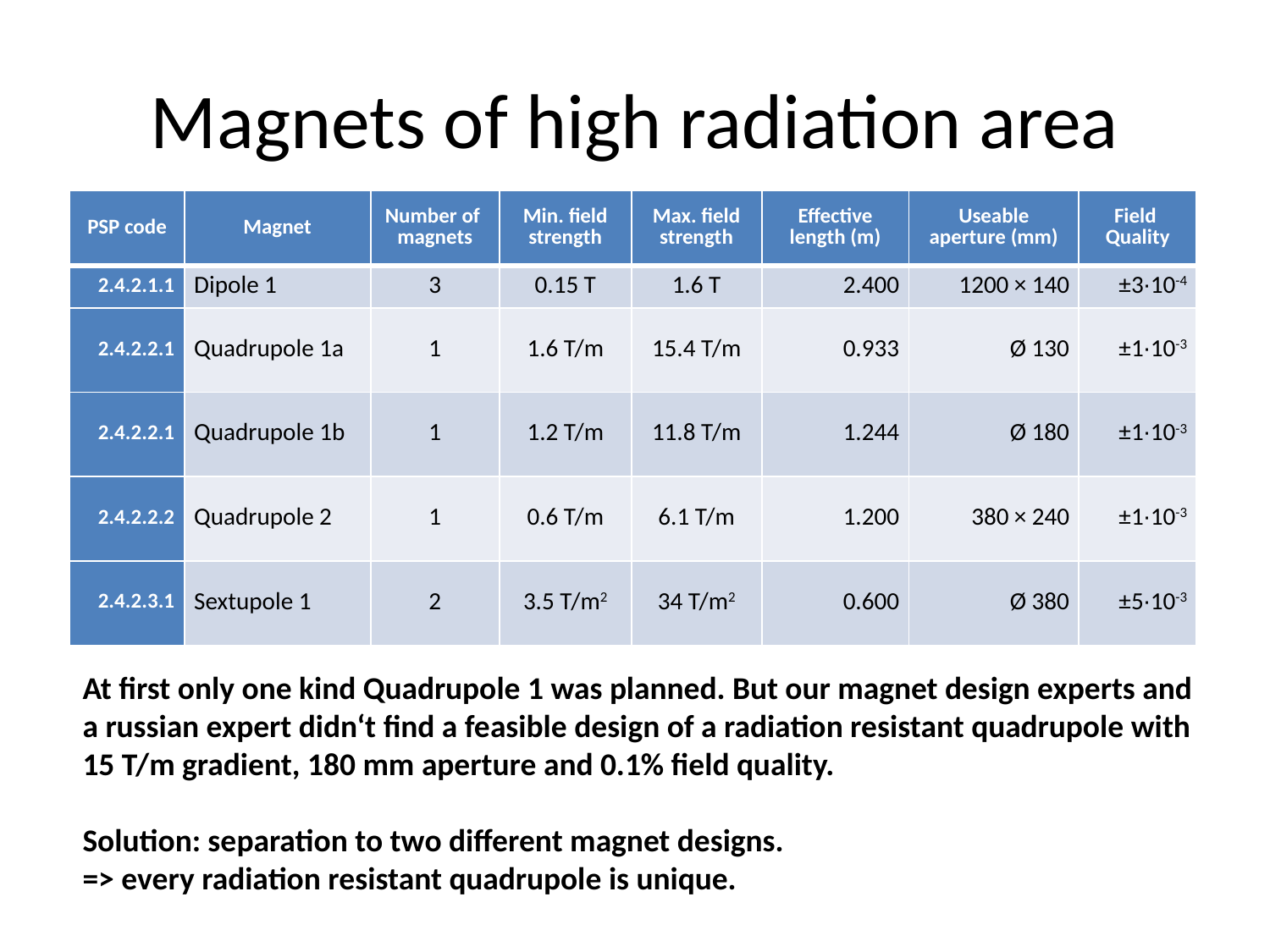

# Magnets of high radiation area
| PSP code | Magnet | Number of magnets | Min. field strength | Max. field strength | Effective length (m) | Useable aperture (mm) | Field Quality |
| --- | --- | --- | --- | --- | --- | --- | --- |
| 2.4.2.1.1 | Dipole 1 | 3 | 0.15 T | 1.6 T | 2.400 | 1200 × 140 | ±3∙10-4 |
| 2.4.2.2.1 | Quadrupole 1a | 1 | 1.6 T/m | 15.4 T/m | 0.933 | Ø 130 | ±1∙10-3 |
| 2.4.2.2.1 | Quadrupole 1b | 1 | 1.2 T/m | 11.8 T/m | 1.244 | Ø 180 | ±1∙10-3 |
| 2.4.2.2.2 | Quadrupole 2 | 1 | 0.6 T/m | 6.1 T/m | 1.200 | 380 × 240 | ±1∙10-3 |
| 2.4.2.3.1 | Sextupole 1 | 2 | 3.5 T/m2 | 34 T/m2 | 0.600 | Ø 380 | ±5∙10-3 |
At first only one kind Quadrupole 1 was planned. But our magnet design experts and a russian expert didn‘t find a feasible design of a radiation resistant quadrupole with 15 T/m gradient, 180 mm aperture and 0.1% field quality.

Solution: separation to two different magnet designs.
=> every radiation resistant quadrupole is unique.